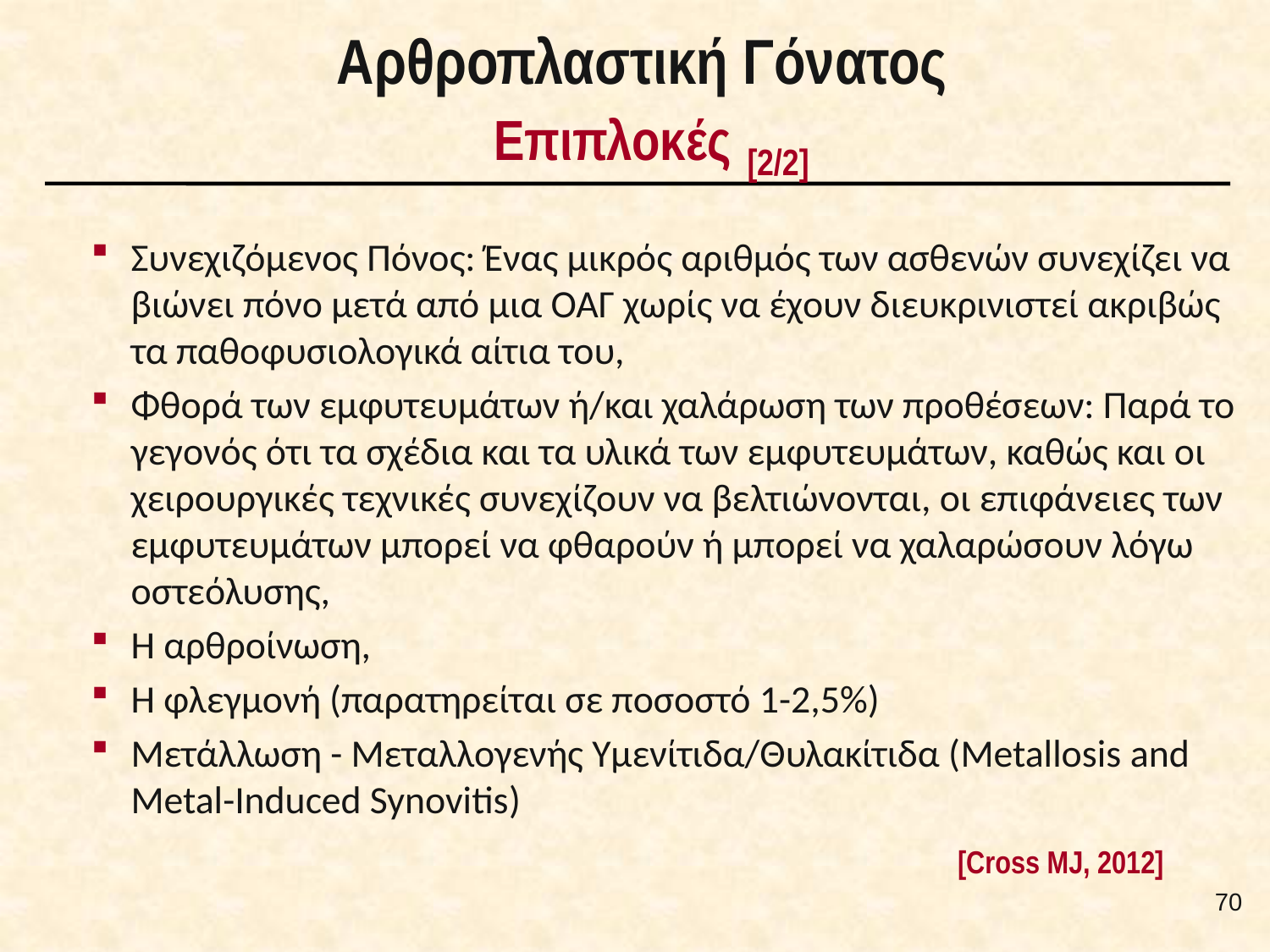

# Αρθροπλαστική Γόνατος Επιπλοκές  [2/2]
Συνεχιζόμενος Πόνος: Ένας μικρός αριθμός των ασθενών συνεχίζει να βιώνει πόνο μετά από μια ΟΑΓ χωρίς να έχουν διευκρινιστεί ακριβώς τα παθοφυσιολογικά αίτια του,
Φθορά των εμφυτευμάτων ή/και χαλάρωση των προθέσεων: Παρά το γεγονός ότι τα σχέδια και τα υλικά των εμφυτευμάτων, καθώς και οι χειρουργικές τεχνικές συνεχίζουν να βελτιώνονται, οι επιφάνειες των εμφυτευμάτων μπορεί να φθαρούν ή μπορεί να χαλαρώσουν λόγω οστεόλυσης,
Η αρθροίνωση,
Η φλεγμονή (παρατηρείται σε ποσοστό 1-2,5%)
Μετάλλωση - Μεταλλογενής Υμενίτιδα/Θυλακίτιδα (Metallosis and Metal-Induced Synovitis)
[Cross MJ, 2012]
70